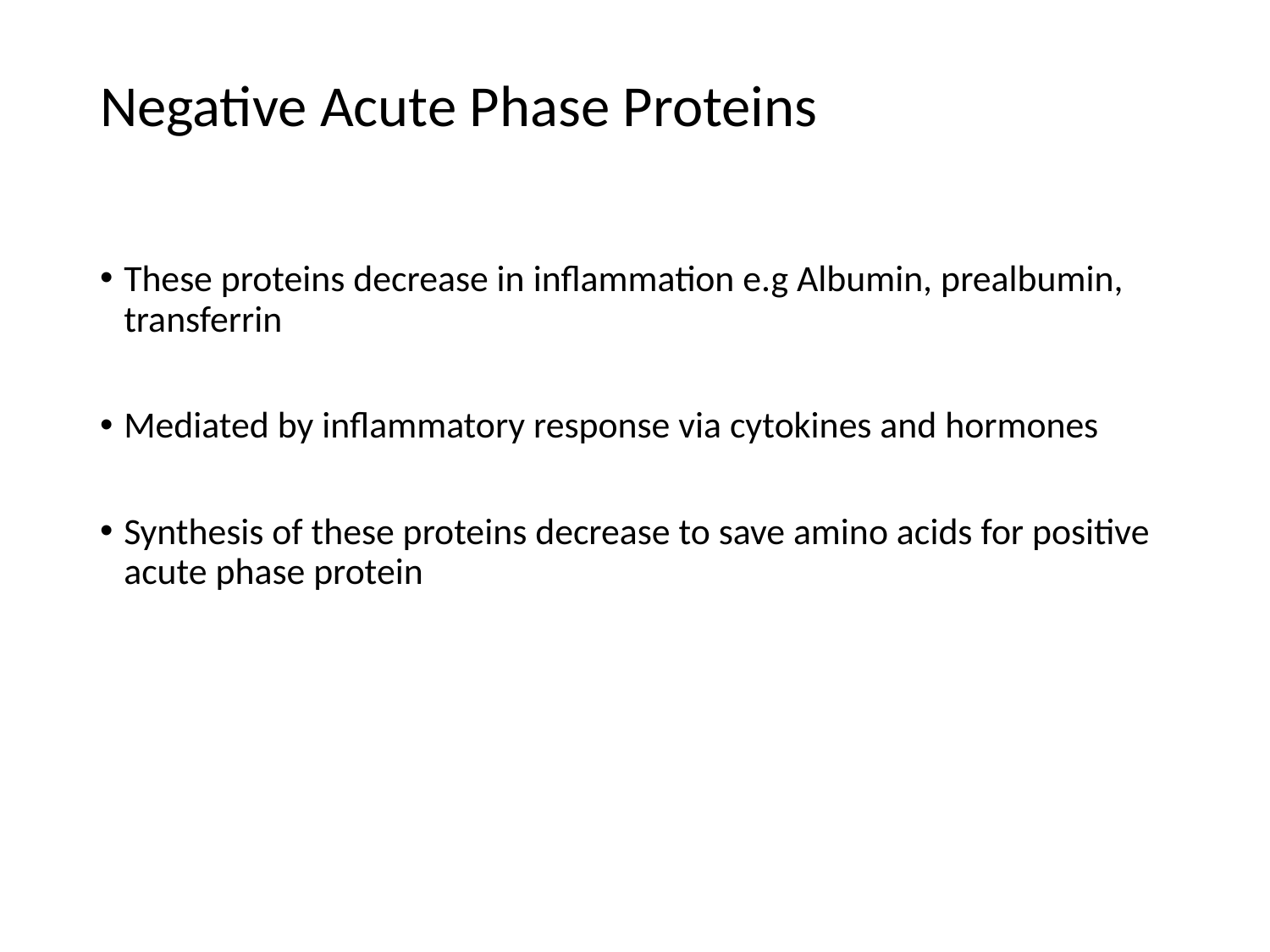

# Negative Acute Phase Proteins
These proteins decrease in inflammation e.g Albumin, prealbumin, transferrin

Mediated by inflammatory response via cytokines and hormones

Synthesis of these proteins decrease to save amino acids for positive acute phase protein